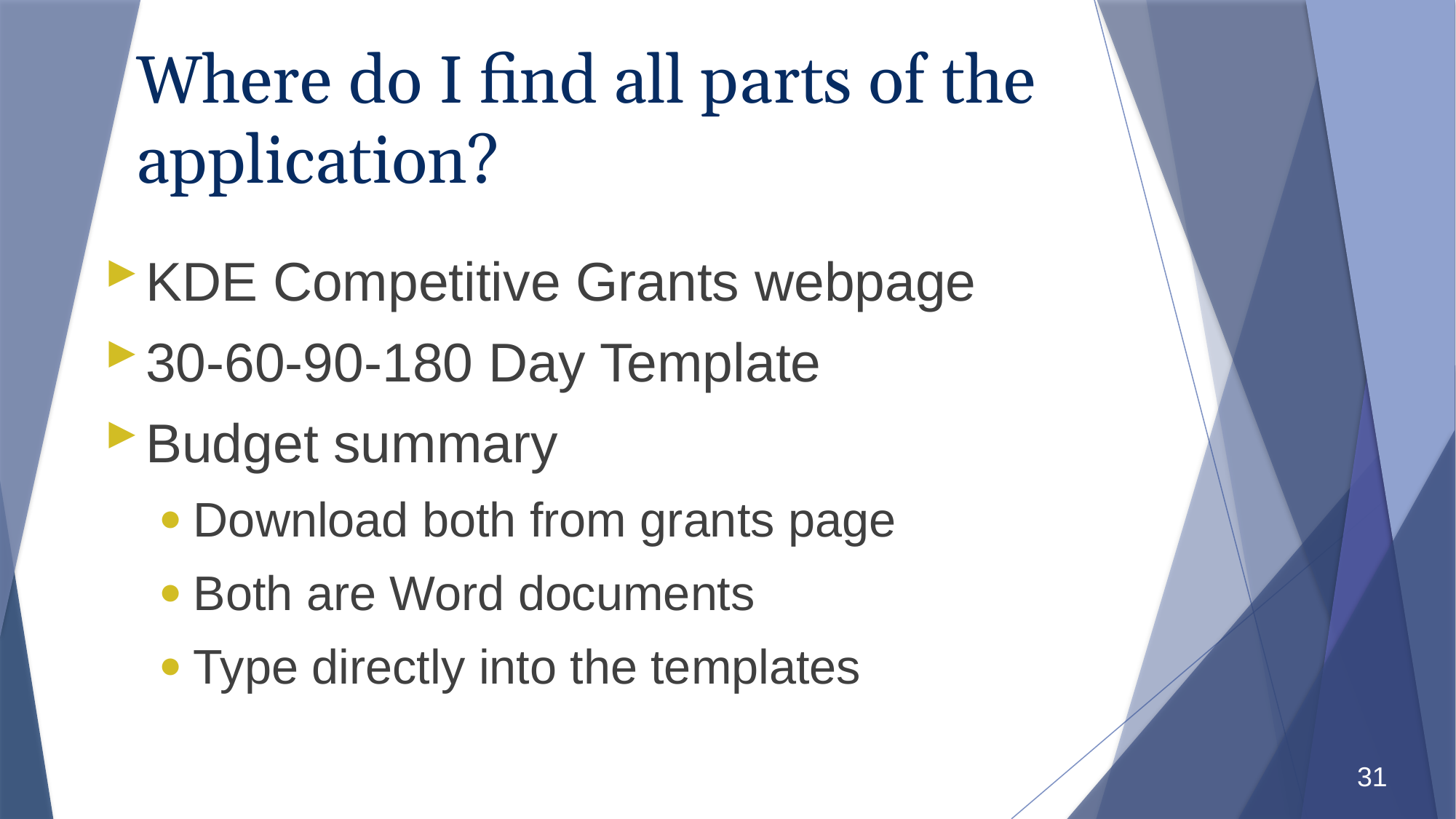

# Where do I find all parts of the application?
KDE Competitive Grants webpage
30-60-90-180 Day Template
Budget summary
Download both from grants page
Both are Word documents
Type directly into the templates

31